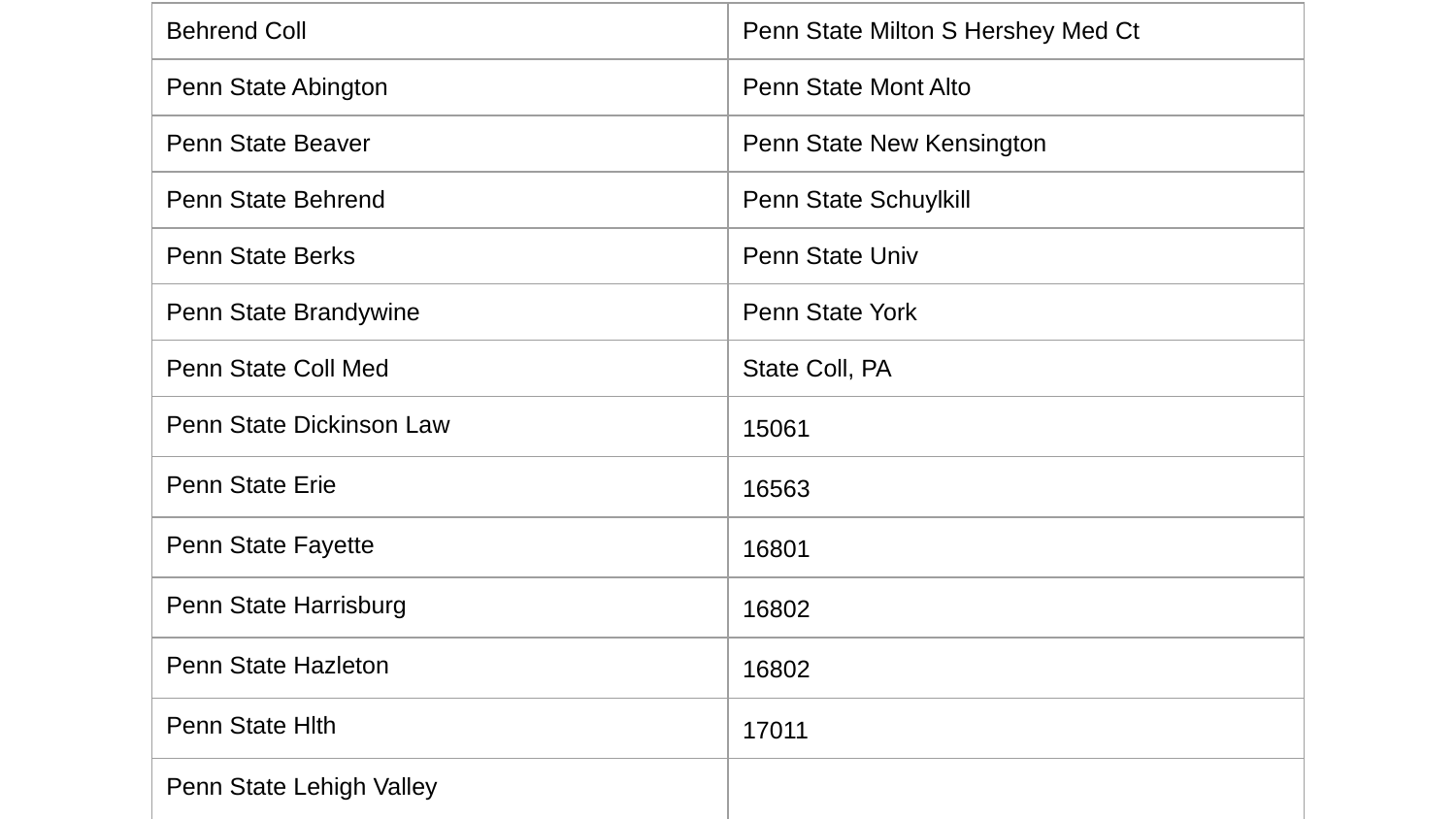

| Behrend Coll | Penn State Milton S Hershey Med Ct |
| --- | --- |
| Penn State Abington | Penn State Mont Alto |
| Penn State Beaver | Penn State New Kensington |
| Penn State Behrend | Penn State Schuylkill |
| Penn State Berks | Penn State Univ |
| Penn State Brandywine | Penn State York |
| Penn State Coll Med | State Coll, PA |
| Penn State Dickinson Law | 15061 |
| Penn State Erie | 16563 |
| Penn State Fayette | 16801 |
| Penn State Harrisburg | 16802 |
| Penn State Hazleton | 16802 |
| Penn State Hlth | 17011 |
| Penn State Lehigh Valley |  |